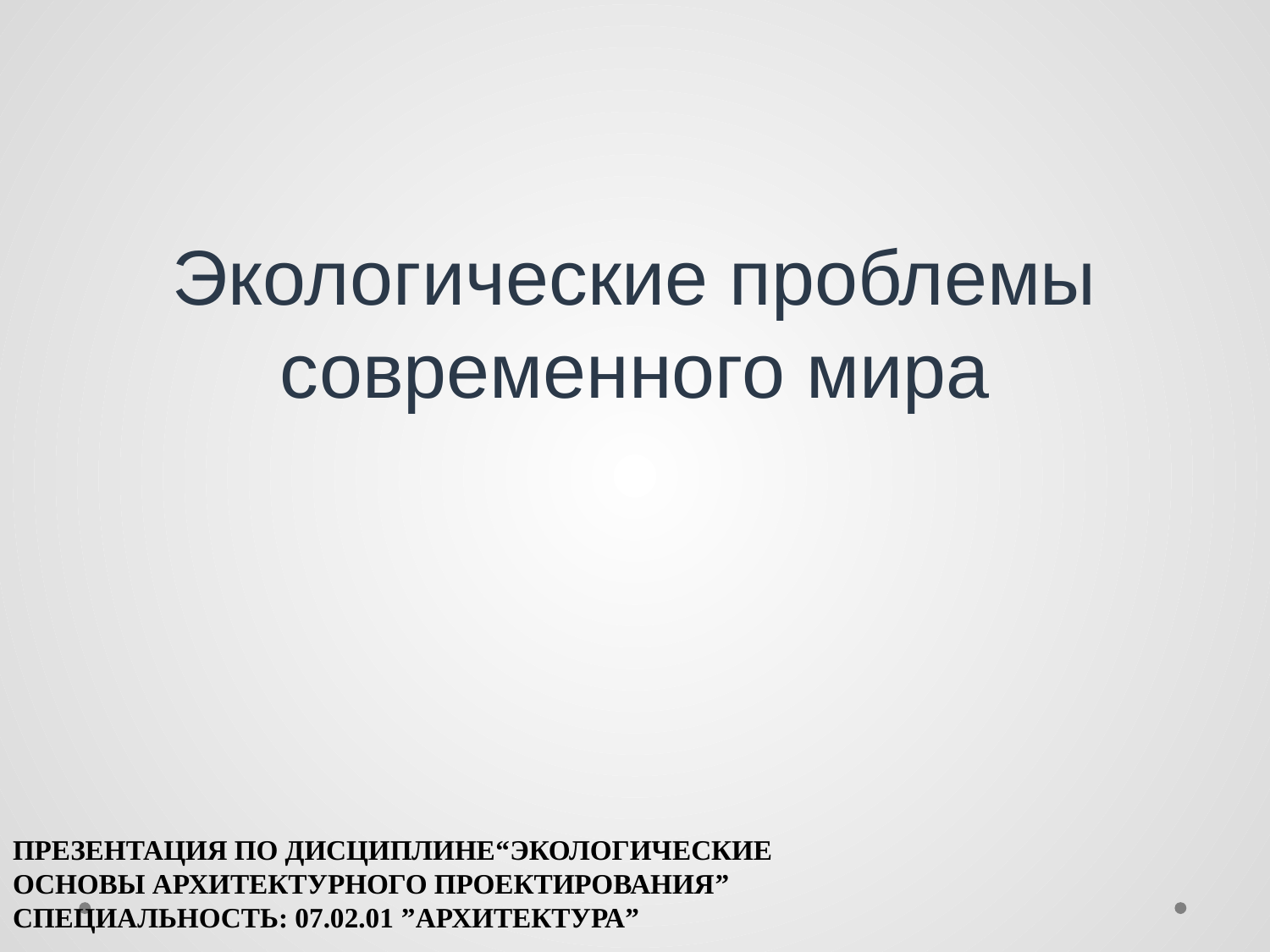

# Экологические проблемы современного мира
Презентация по дисциплине“Экологические основы архитектурного проектирования”
специальность: 07.02.01 ”Архитектура”